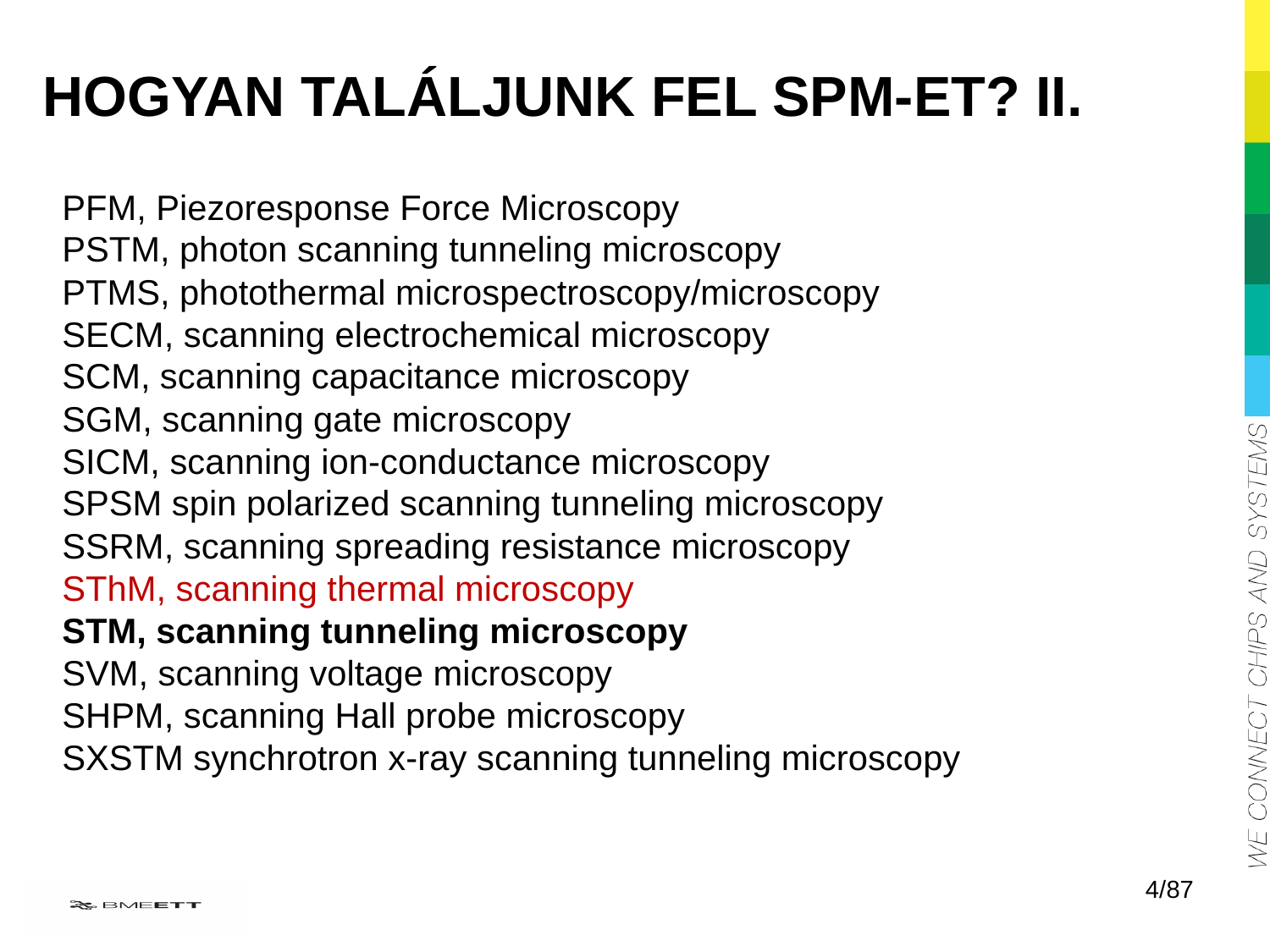

HOGYAN TALÁLJUNK FEL SPM-et? II.
PFM, Piezoresponse Force Microscopy
PSTM, photon scanning tunneling microscopy
PTMS, photothermal microspectroscopy/microscopy
SECM, scanning electrochemical microscopy
SCM, scanning capacitance microscopy
SGM, scanning gate microscopy
SICM, scanning ion-conductance microscopy
SPSM spin polarized scanning tunneling microscopy
SSRM, scanning spreading resistance microscopy
SThM, scanning thermal microscopy
STM, scanning tunneling microscopy
SVM, scanning voltage microscopy
SHPM, scanning Hall probe microscopy
SXSTM synchrotron x-ray scanning tunneling microscopy
4/87